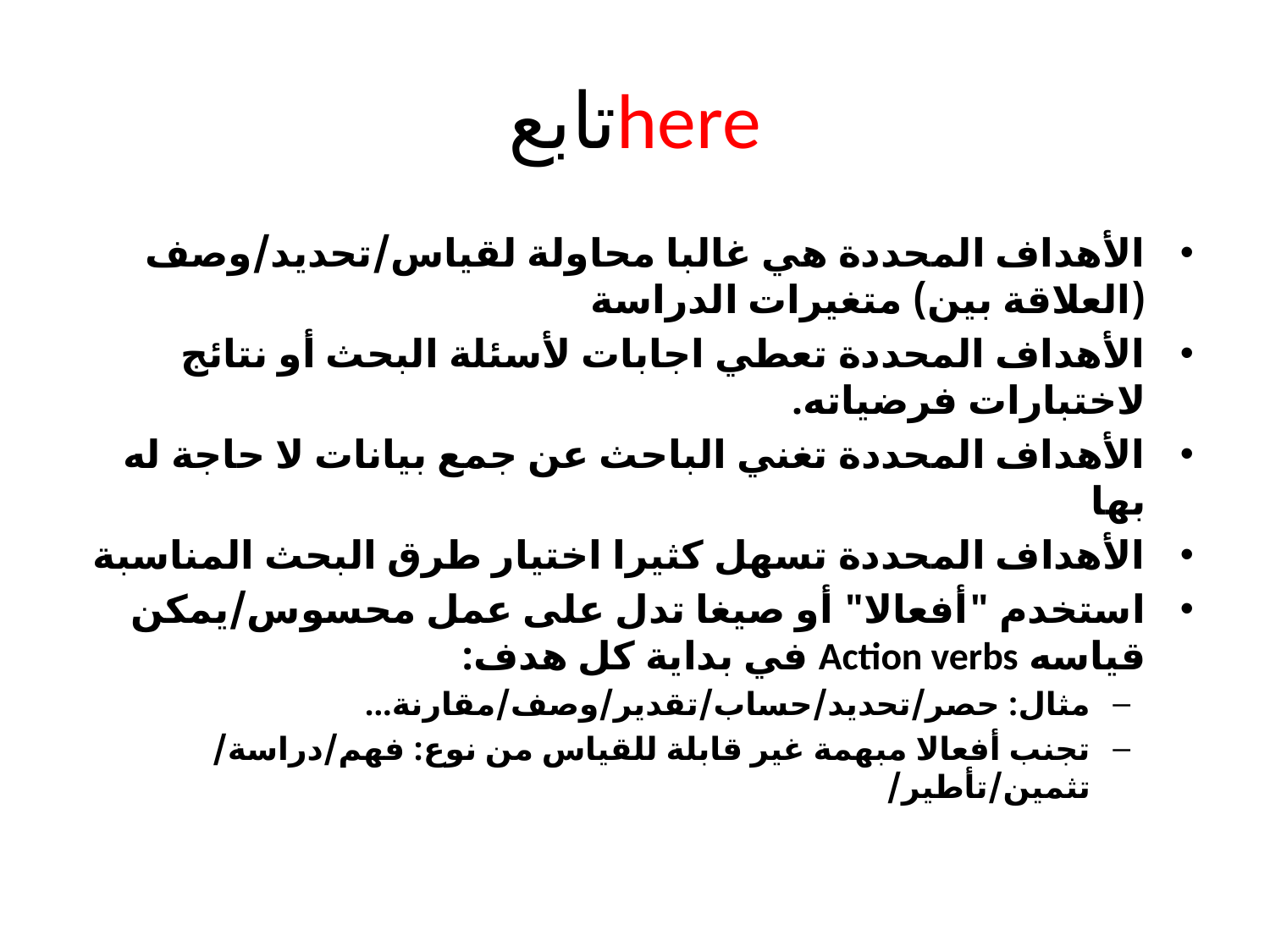

# تابعhere
الأهداف المحددة هي غالبا محاولة لقياس/تحديد/وصف (العلاقة بين) متغيرات الدراسة
الأهداف المحددة تعطي اجابات لأسئلة البحث أو نتائج لاختبارات فرضياته.
الأهداف المحددة تغني الباحث عن جمع بيانات لا حاجة له بها
الأهداف المحددة تسهل كثيرا اختيار طرق البحث المناسبة
استخدم "أفعالا" أو صيغا تدل على عمل محسوس/يمكن قياسه Action verbs في بداية كل هدف:
مثال: حصر/تحديد/حساب/تقدير/وصف/مقارنة...
تجنب أفعالا مبهمة غير قابلة للقياس من نوع: فهم/دراسة/ تثمين/تأطير/